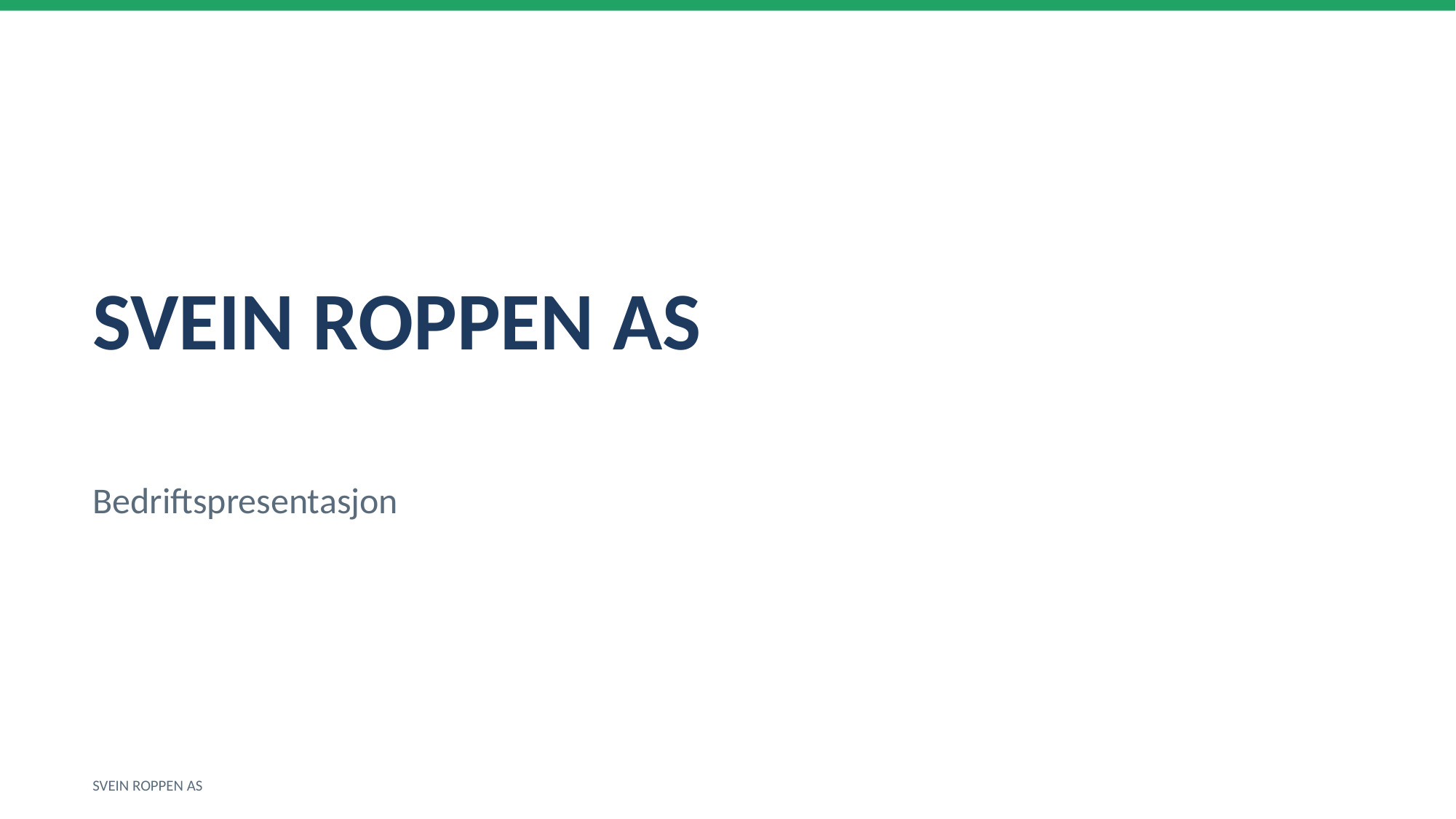

SVEIN ROPPEN AS
Bedriftspresentasjon
SVEIN ROPPEN AS